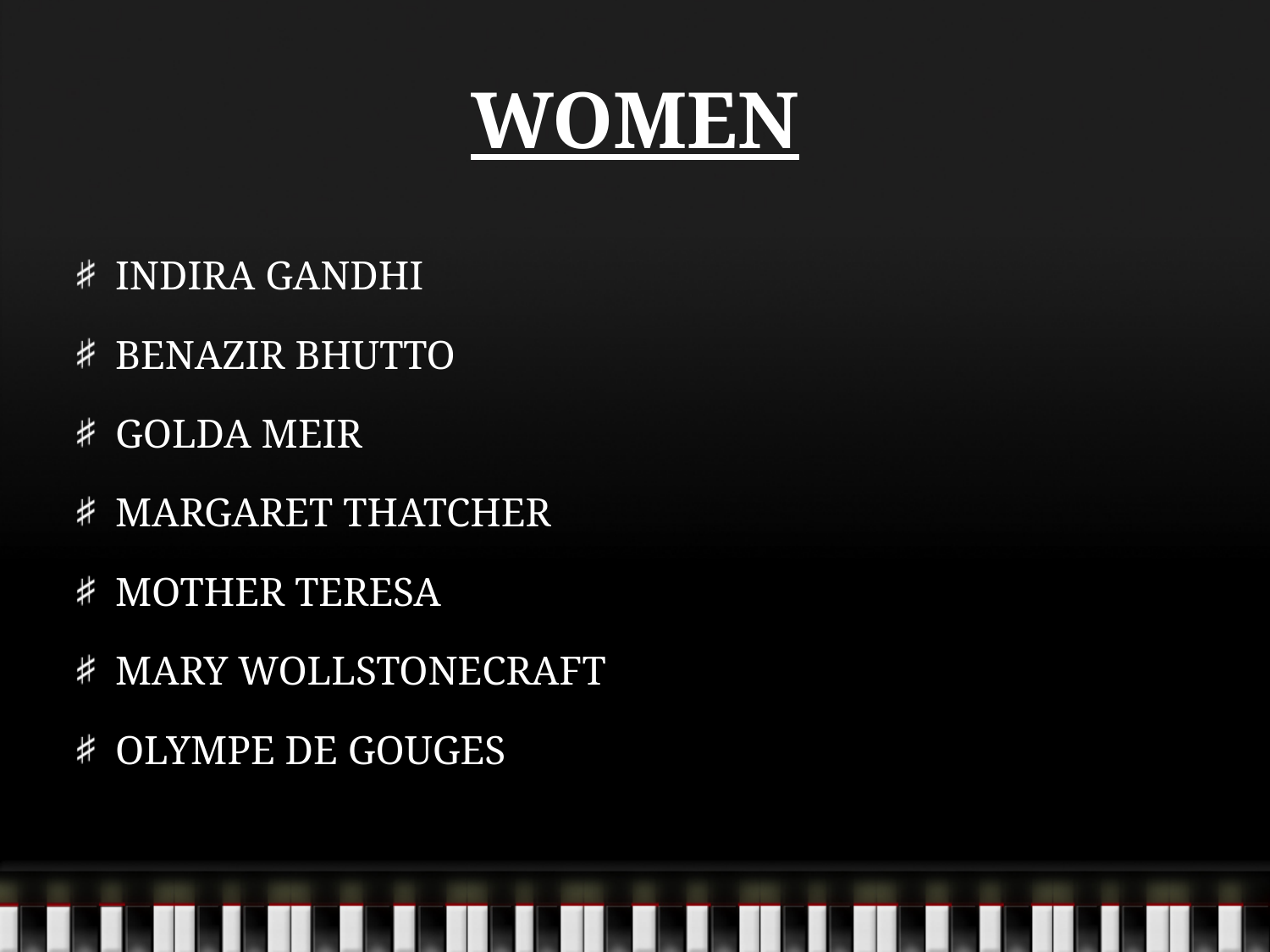

# WOMEN
INDIRA GANDHI
BENAZIR BHUTTO
GOLDA MEIR
MARGARET THATCHER
MOTHER TERESA
MARY WOLLSTONECRAFT
OLYMPE DE GOUGES